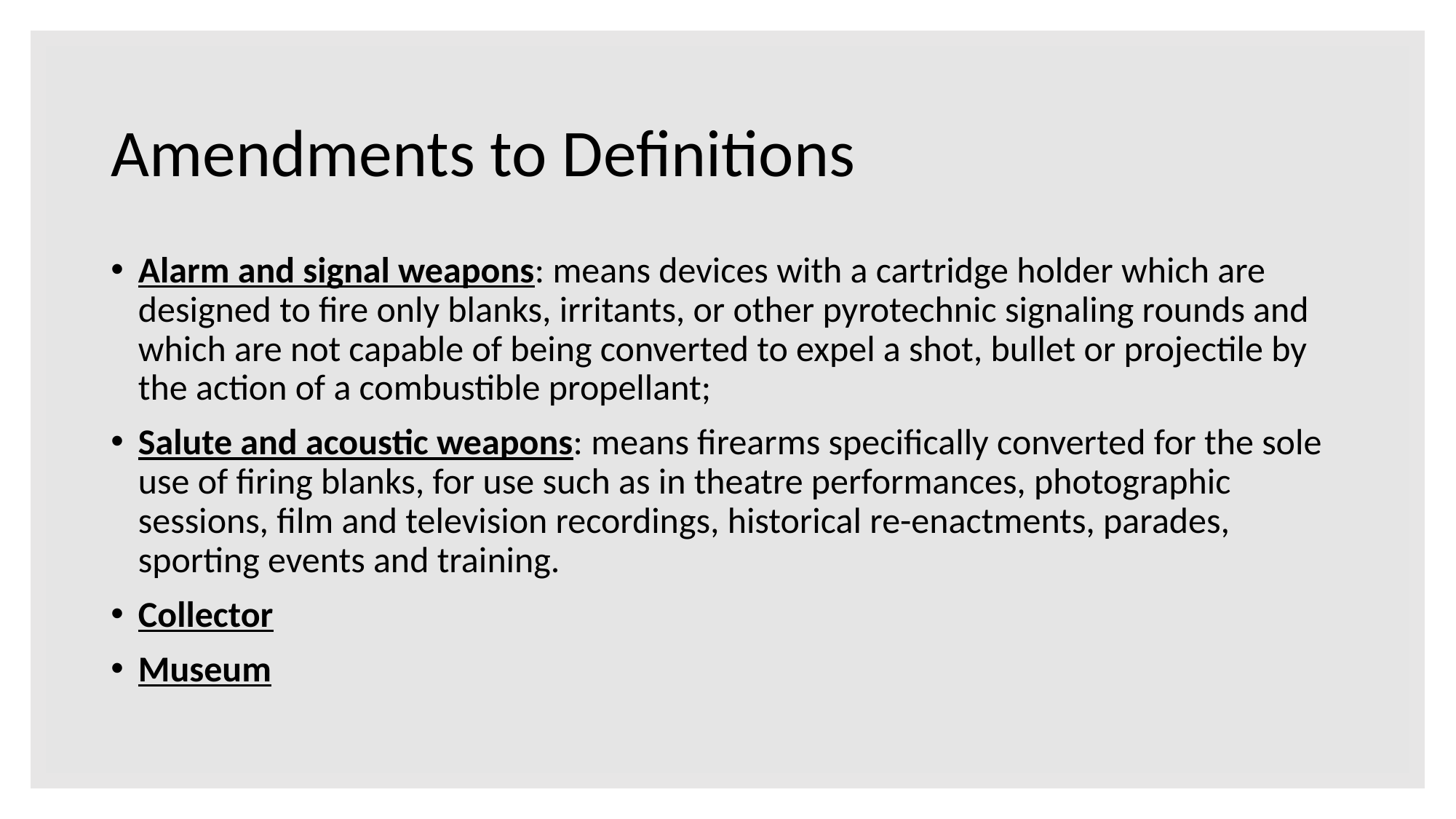

# Amendments to Definitions
Alarm and signal weapons: means devices with a cartridge holder which are designed to fire only blanks, irritants, or other pyrotechnic signaling rounds and which are not capable of being converted to expel a shot, bullet or projectile by the action of a combustible propellant;
Salute and acoustic weapons: means firearms specifically converted for the sole use of firing blanks, for use such as in theatre performances, photographic sessions, film and television recordings, historical re-enactments, parades, sporting events and training.
Collector
Museum